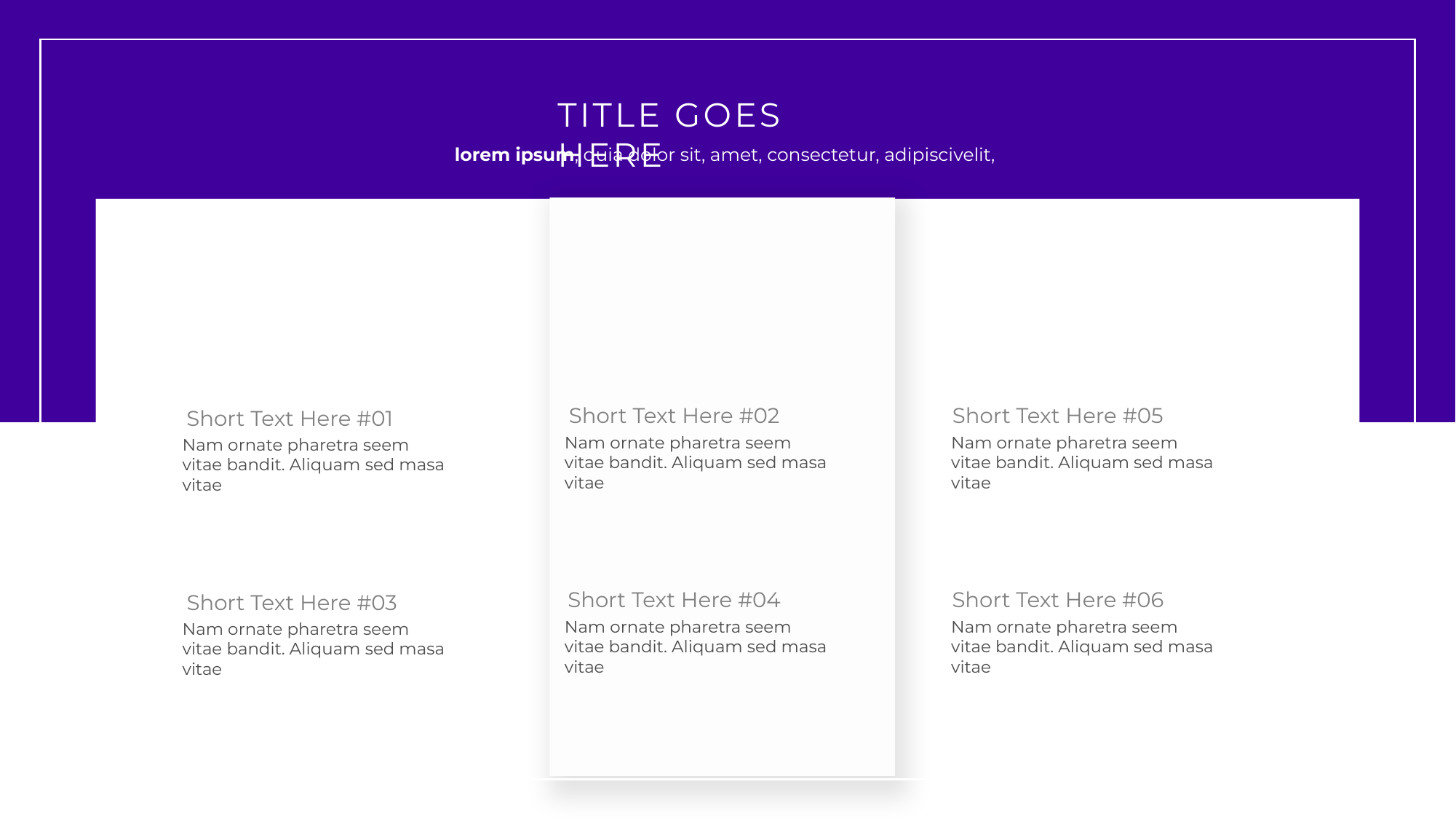

TITLE GOES HERE
lorem ipsum, quia dolor sit, amet, consectetur, adipiscivelit,
Short Text Here #02
Short Text Here #05
Short Text Here #01
Nam ornate pharetra seem vitae bandit. Aliquam sed masa vitae
Nam ornate pharetra seem vitae bandit. Aliquam sed masa vitae
Nam ornate pharetra seem vitae bandit. Aliquam sed masa vitae
Short Text Here #04
Short Text Here #06
Short Text Here #03
Nam ornate pharetra seem vitae bandit. Aliquam sed masa vitae
Nam ornate pharetra seem vitae bandit. Aliquam sed masa vitae
Nam ornate pharetra seem vitae bandit. Aliquam sed masa vitae